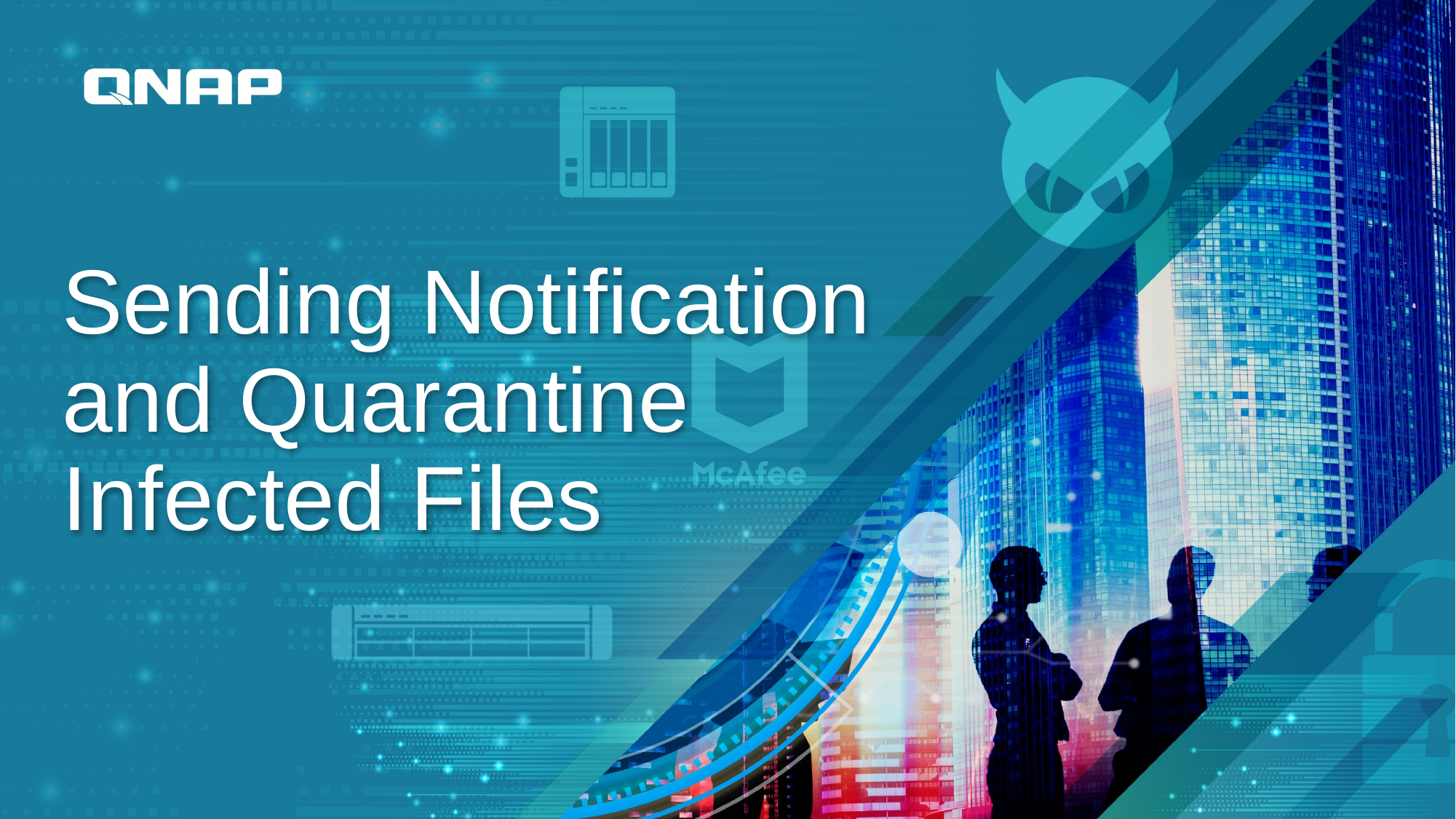

# Sending Notification and Quarantine Infected Files